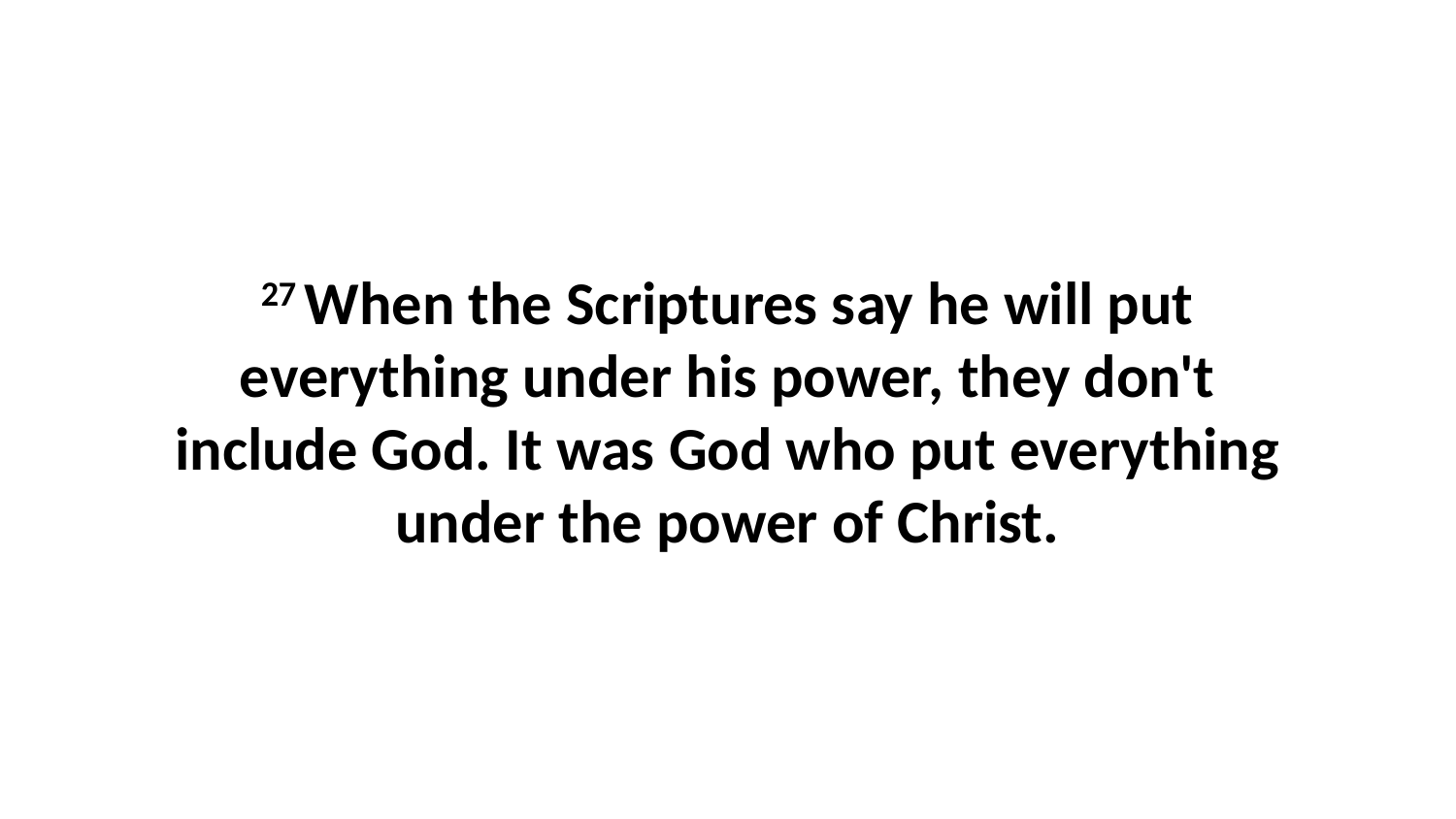

27 When the Scriptures say he will put everything under his power, they don't include God. It was God who put everything under the power of Christ.